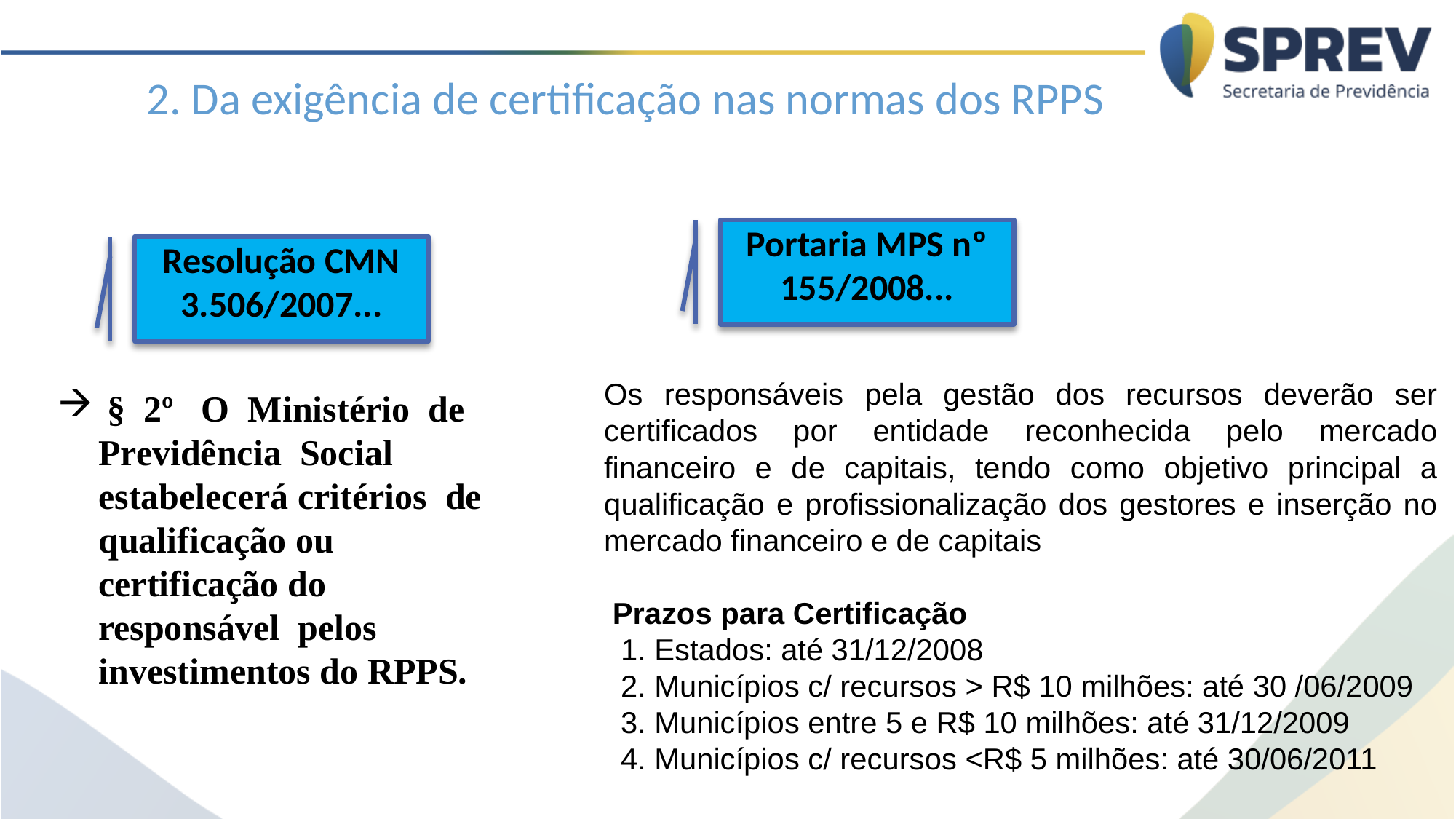

2. Da exigência de certificação nas normas dos RPPS

Portaria MPS nº 155/2008...
Resolução CMN 3.506/2007...

 §  2º   O  Ministério  de  Previdência  Social  estabelecerá critérios  de  qualificação ou  certificação do  responsável  pelos investimentos do RPPS.
Os responsáveis pela gestão dos recursos deverão ser certificados por entidade reconhecida pelo mercado financeiro e de capitais, tendo como objetivo principal a qualificação e profissionalização dos gestores e inserção no mercado financeiro e de capitais

 Prazos para Certificação
  1. Estados: até 31/12/2008
  2. Municípios c/ recursos > R$ 10 milhões: até 30 /06/2009
  3. Municípios entre 5 e R$ 10 milhões: até 31/12/2009
  4. Municípios c/ recursos <R$ 5 milhões: até 30/06/2011